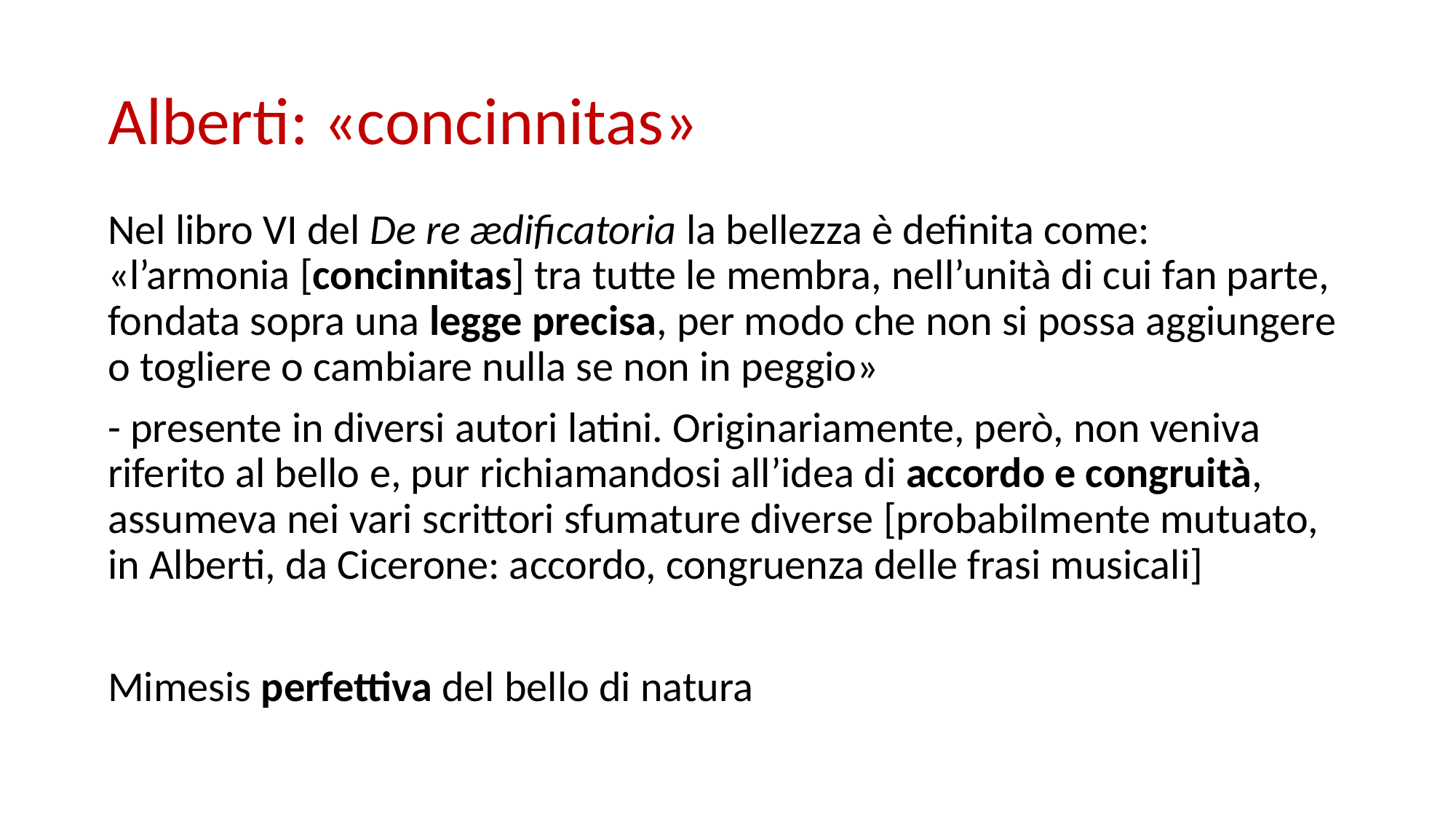

# Alberti: «concinnitas»
Nel libro VI del De re ædificatoria la bellezza è definita come: «l’armonia [concinnitas] tra tutte le membra, nell’unità di cui fan parte, fondata sopra una legge precisa, per modo che non si possa aggiungere o togliere o cambiare nulla se non in peggio»
- presente in diversi autori latini. Originariamente, però, non veniva riferito al bello e, pur richiamandosi all’idea di accordo e congruità, assumeva nei vari scrittori sfumature diverse [probabilmente mutuato, in Alberti, da Cicerone: accordo, congruenza delle frasi musicali]

Mimesis perfettiva del bello di natura